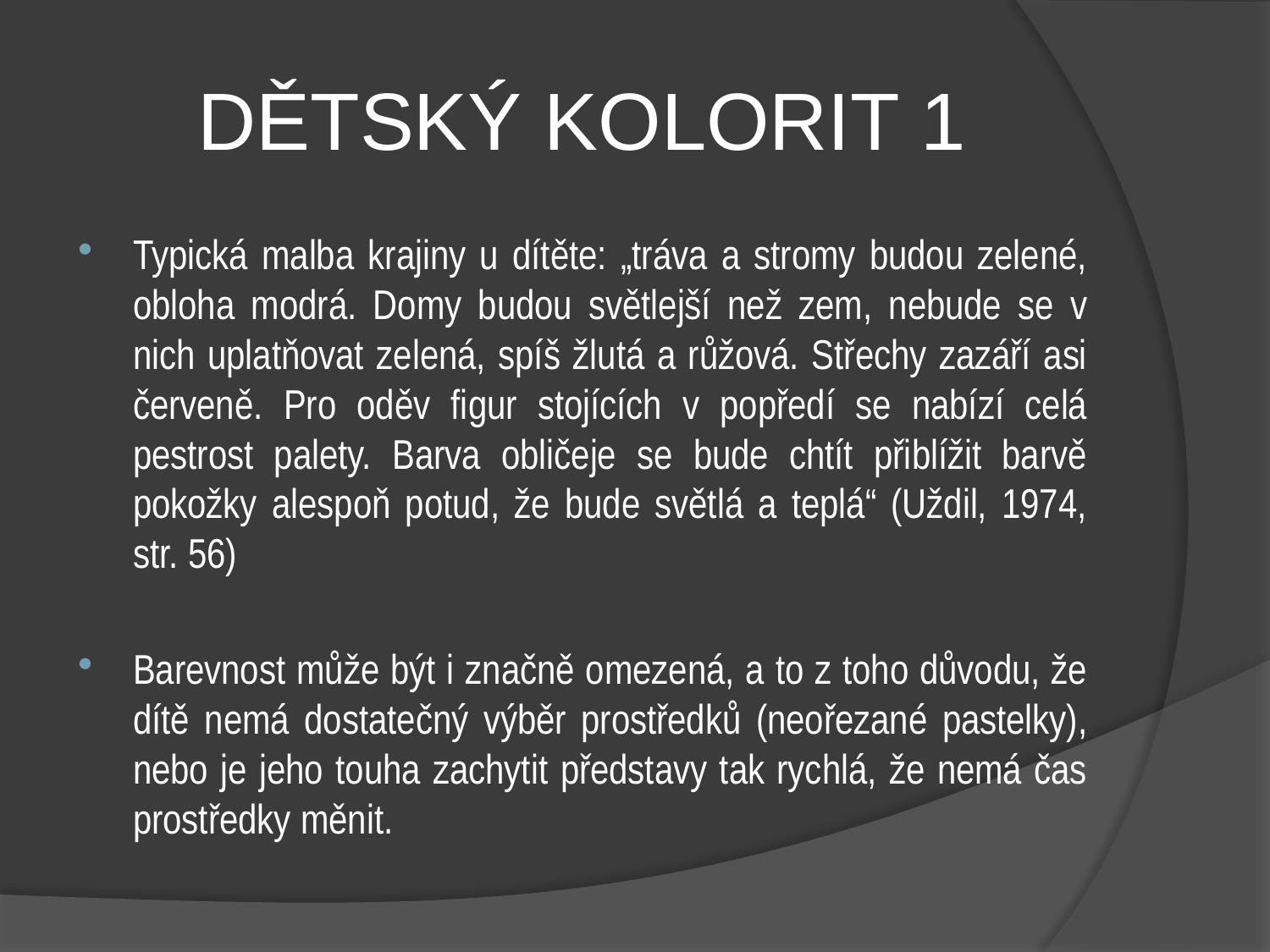

# Dětský kolorit 1
Typická malba krajiny u dítěte: „tráva a stromy budou zelené, obloha modrá. Domy budou světlejší než zem, nebude se v nich uplatňovat zelená, spíš žlutá a růžová. Střechy zazáří asi červeně. Pro oděv figur stojících v popředí se nabízí celá pestrost palety. Barva obličeje se bude chtít přiblížit barvě pokožky alespoň potud, že bude světlá a teplá“ (Uždil, 1974, str. 56)

Barevnost může být i značně omezená, a to z toho důvodu, že dítě nemá dostatečný výběr prostředků (neořezané pastelky), nebo je jeho touha zachytit představy tak rychlá, že nemá čas prostředky měnit.